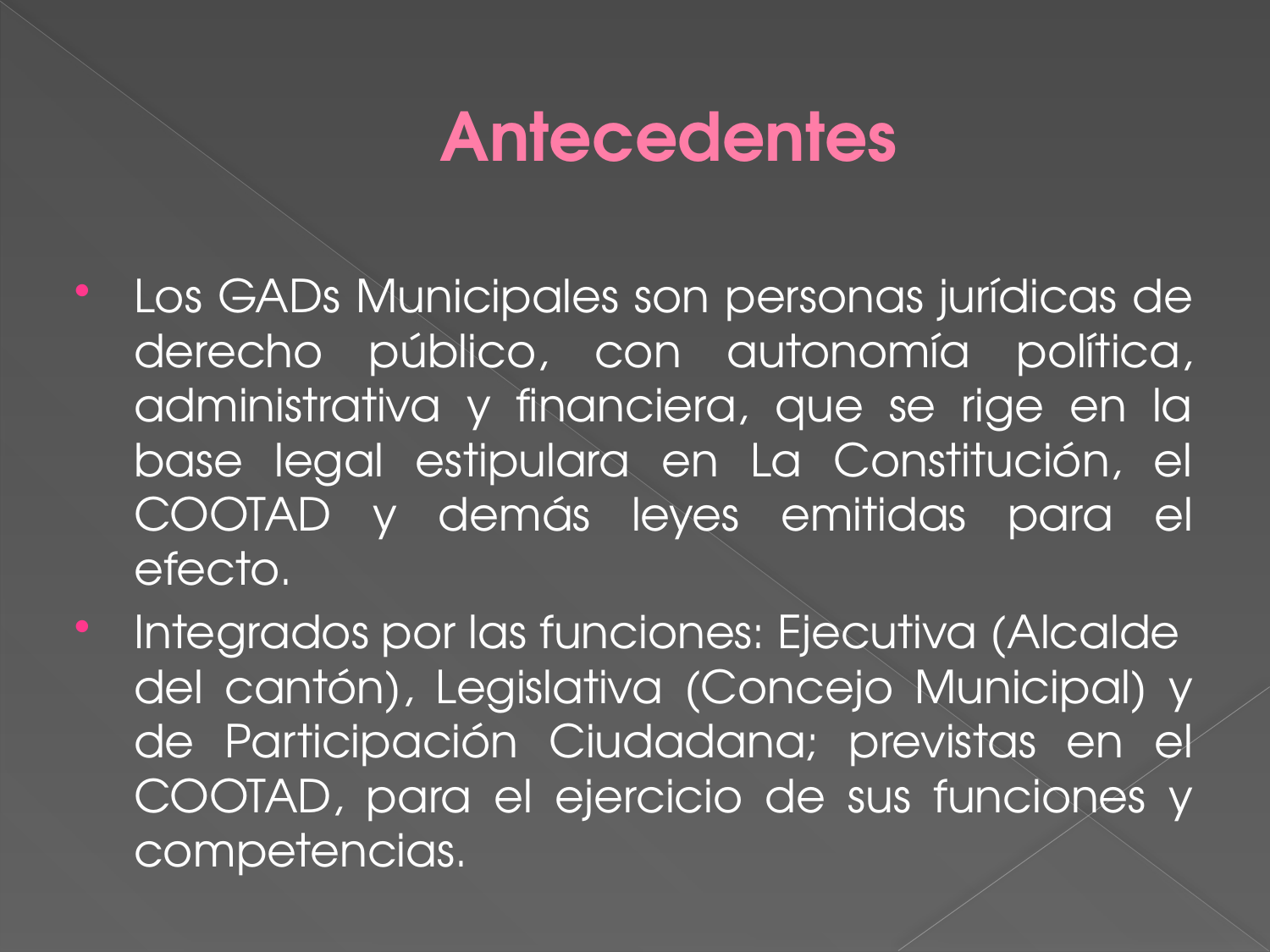

# Antecedentes
Los GADs Municipales son personas jurídicas de derecho público, con autonomía política, administrativa y financiera, que se rige en la base legal estipulara en La Constitución, el COOTAD y demás leyes emitidas para el efecto.
Integrados por las funciones: Ejecutiva (Alcalde  del cantón), Legislativa (Concejo Municipal) y de Participación Ciudadana; previstas en el COOTAD, para el ejercicio de sus funciones y competencias.